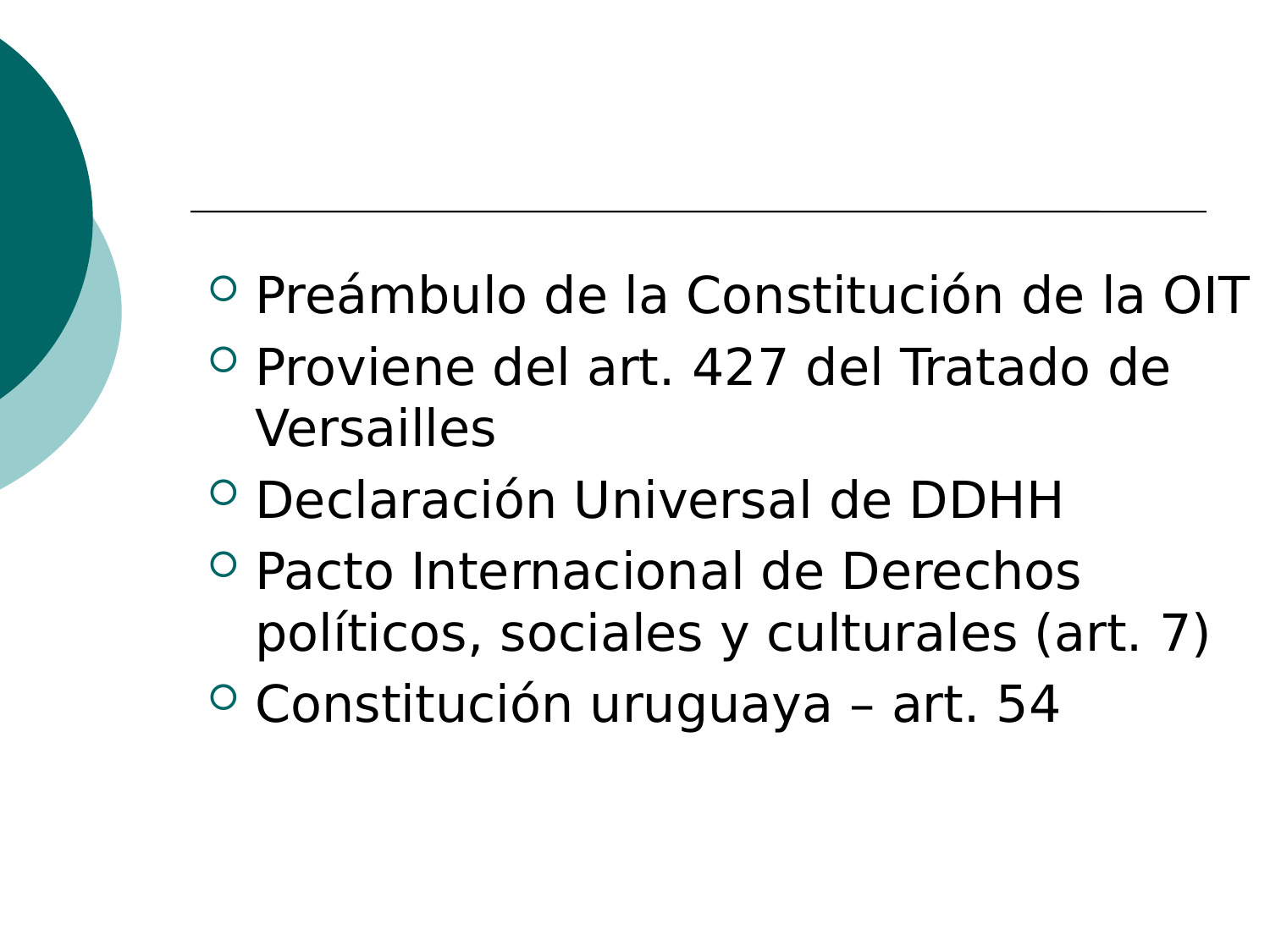

Preámbulo de la Constitución de la OIT
Proviene del art. 427 del Tratado de Versailles
Declaración Universal de DDHH
Pacto Internacional de Derechos políticos, sociales y culturales (art. 7)
Constitución uruguaya – art. 54